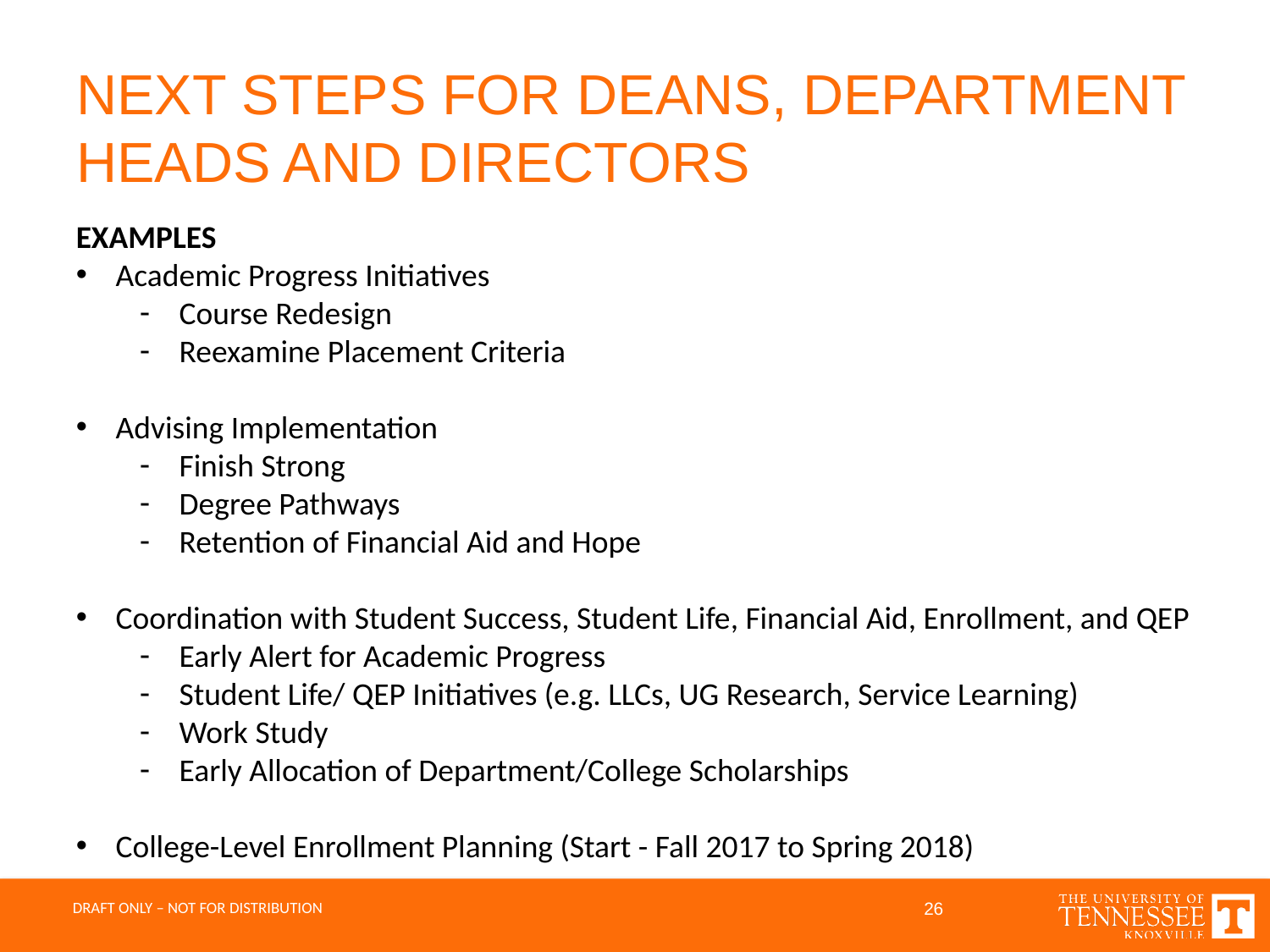

# NEXT STEPS FOR DEANS, DEPARTMENT HEADS AND DIRECTORS
EXAMPLES
Academic Progress Initiatives
Course Redesign
Reexamine Placement Criteria

Advising Implementation
Finish Strong
Degree Pathways
Retention of Financial Aid and Hope

Coordination with Student Success, Student Life, Financial Aid, Enrollment, and QEP
Early Alert for Academic Progress
Student Life/ QEP Initiatives (e.g. LLCs, UG Research, Service Learning)
Work Study
Early Allocation of Department/College Scholarships

College-Level Enrollment Planning (Start - Fall 2017 to Spring 2018)

26